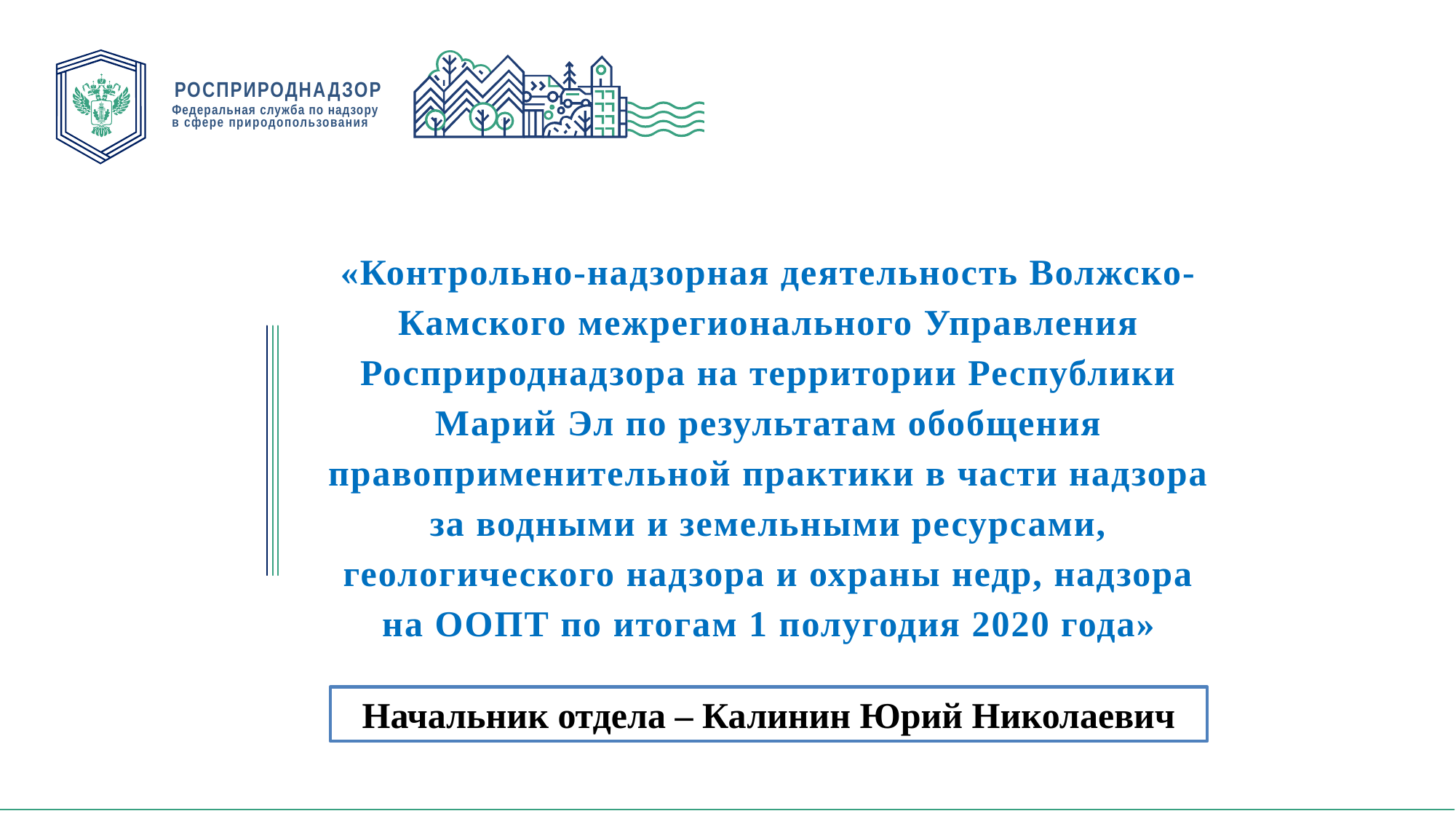

РОСПРИРОДНАДЗОР
Федеральная служба по надзору
в сфере природопользования
«Контрольно-надзорная деятельность Волжско-Камского межрегионального Управления Росприроднадзора на территории Республики Марий Эл по результатам обобщения правоприменительной практики в части надзора за водными и земельными ресурсами, геологического надзора и охраны недр, надзора на ООПТ по итогам 1 полугодия 2020 года»
Начальник отдела – Калинин Юрий Николаевич